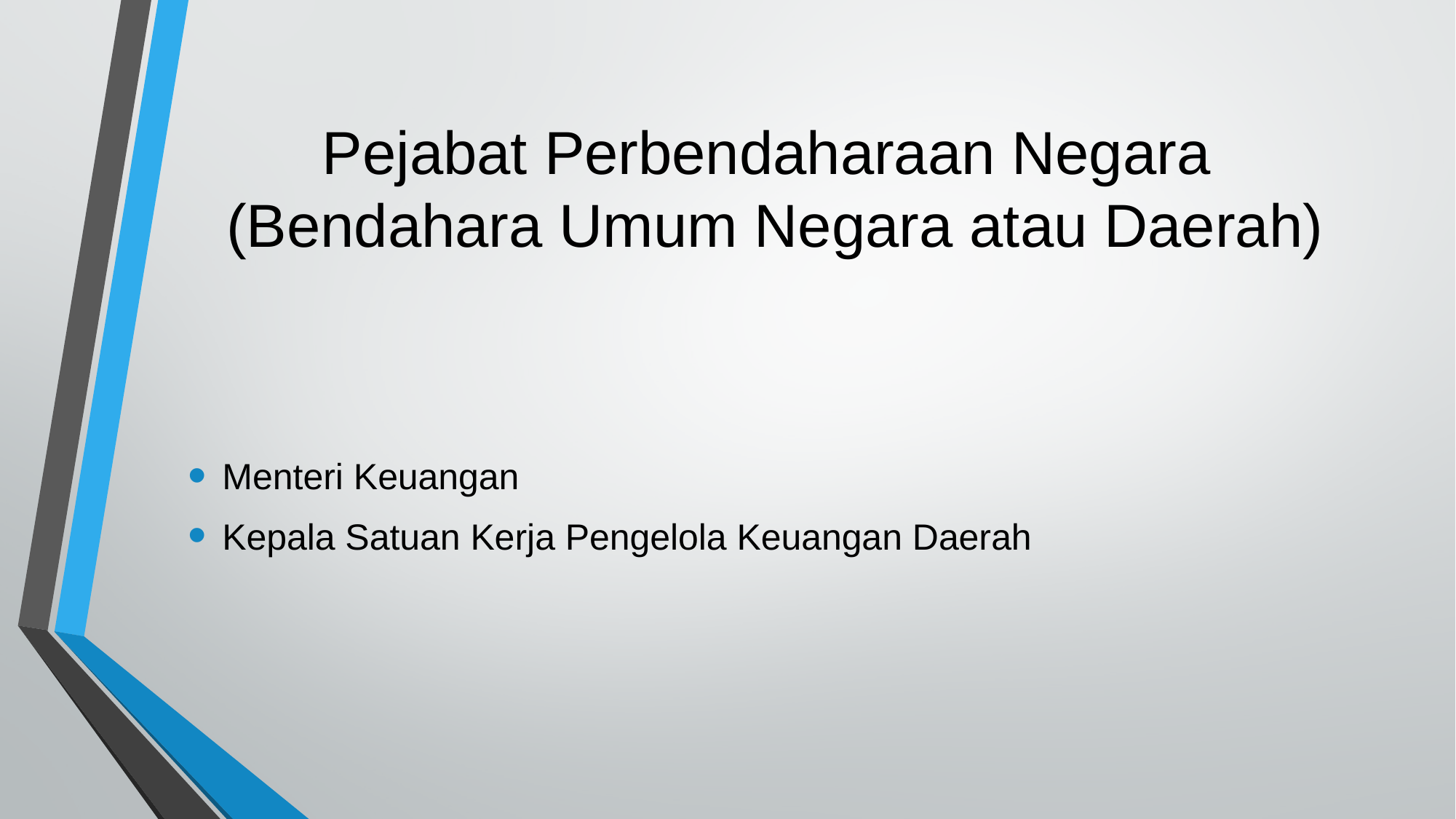

# Pejabat Perbendaharaan Negara (Bendahara Umum Negara atau Daerah)
Menteri Keuangan
Kepala Satuan Kerja Pengelola Keuangan Daerah